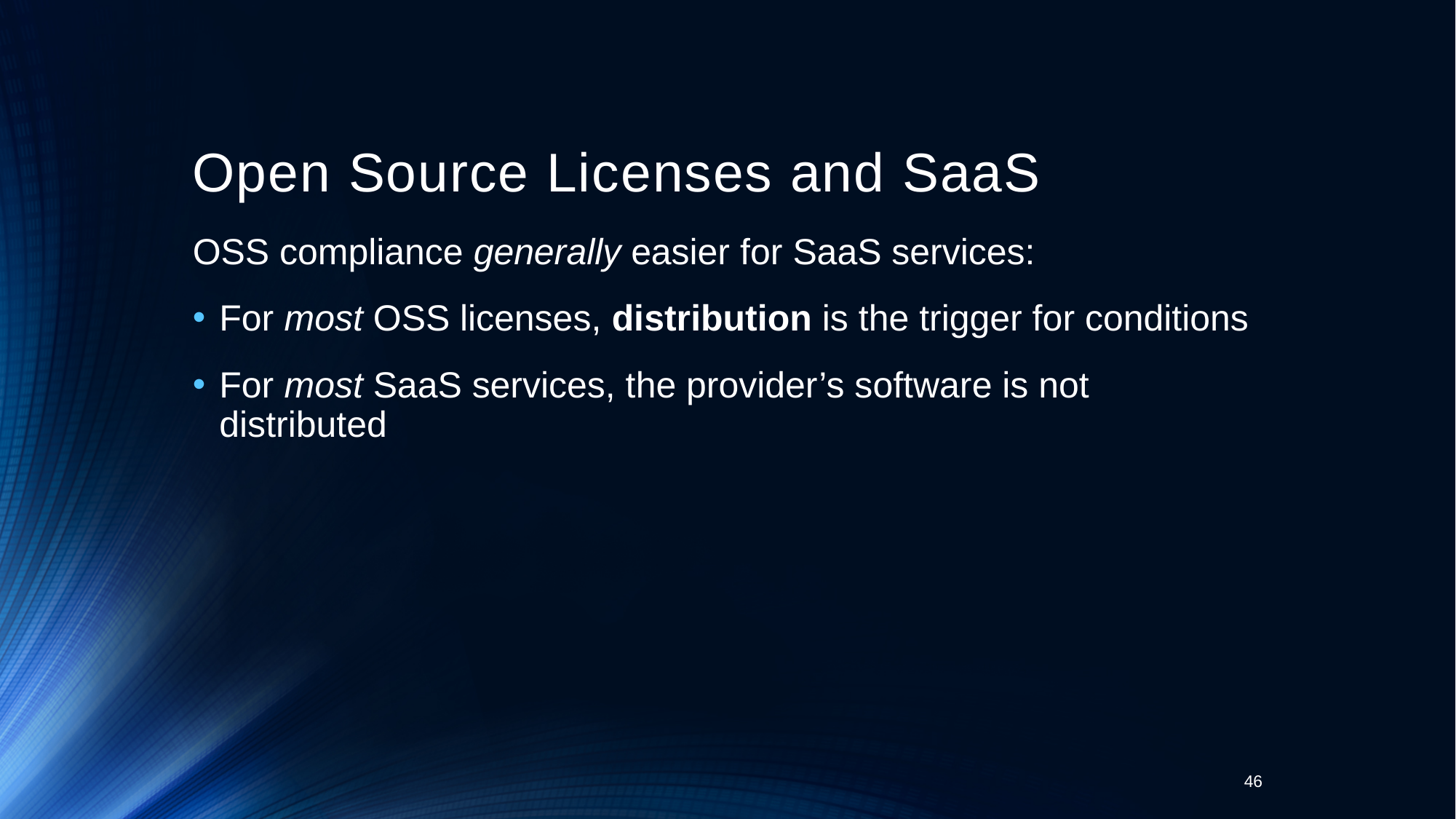

# Open Source Licenses and SaaS
OSS compliance generally easier for SaaS services:
For most OSS licenses, distribution is the trigger for conditions
For most SaaS services, the provider’s software is not distributed
46